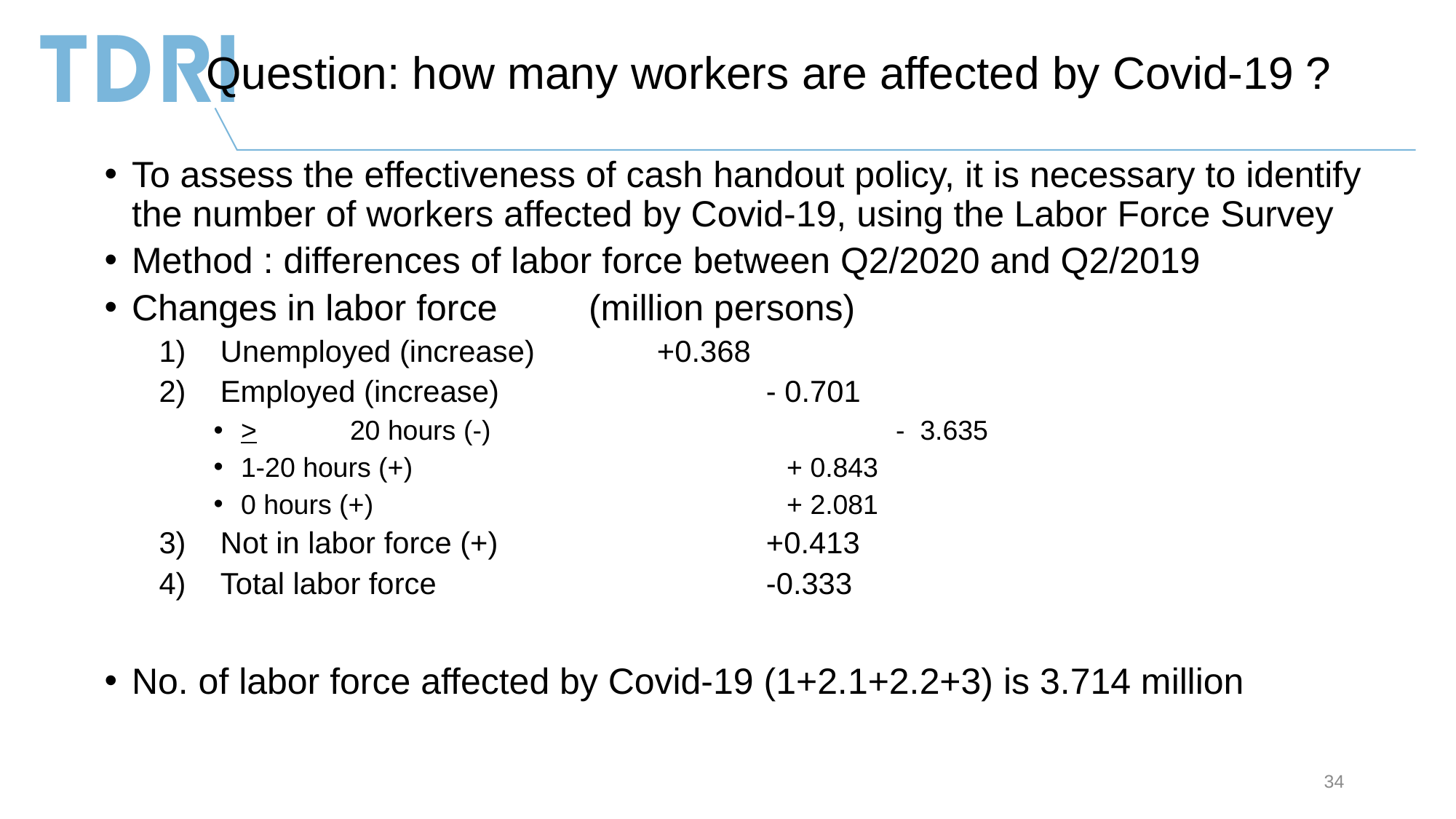

# Question: how many workers are affected by Covid-19 ?
To assess the effectiveness of cash handout policy, it is necessary to identify the number of workers affected by Covid-19, using the Labor Force Survey
Method : differences of labor force between Q2/2020 and Q2/2019
Changes in labor force         (million persons)
Unemployed (increase)		+0.368
Employed (increase)			- 0.701
>	20 hours (-)				-  3.635
1-20 hours (+)				+ 0.843
0 hours (+)				+ 2.081
Not in labor force (+)			+0.413
Total labor force				-0.333

No. of labor force affected by Covid-19 (1+2.1+2.2+3) is 3.714 million
34